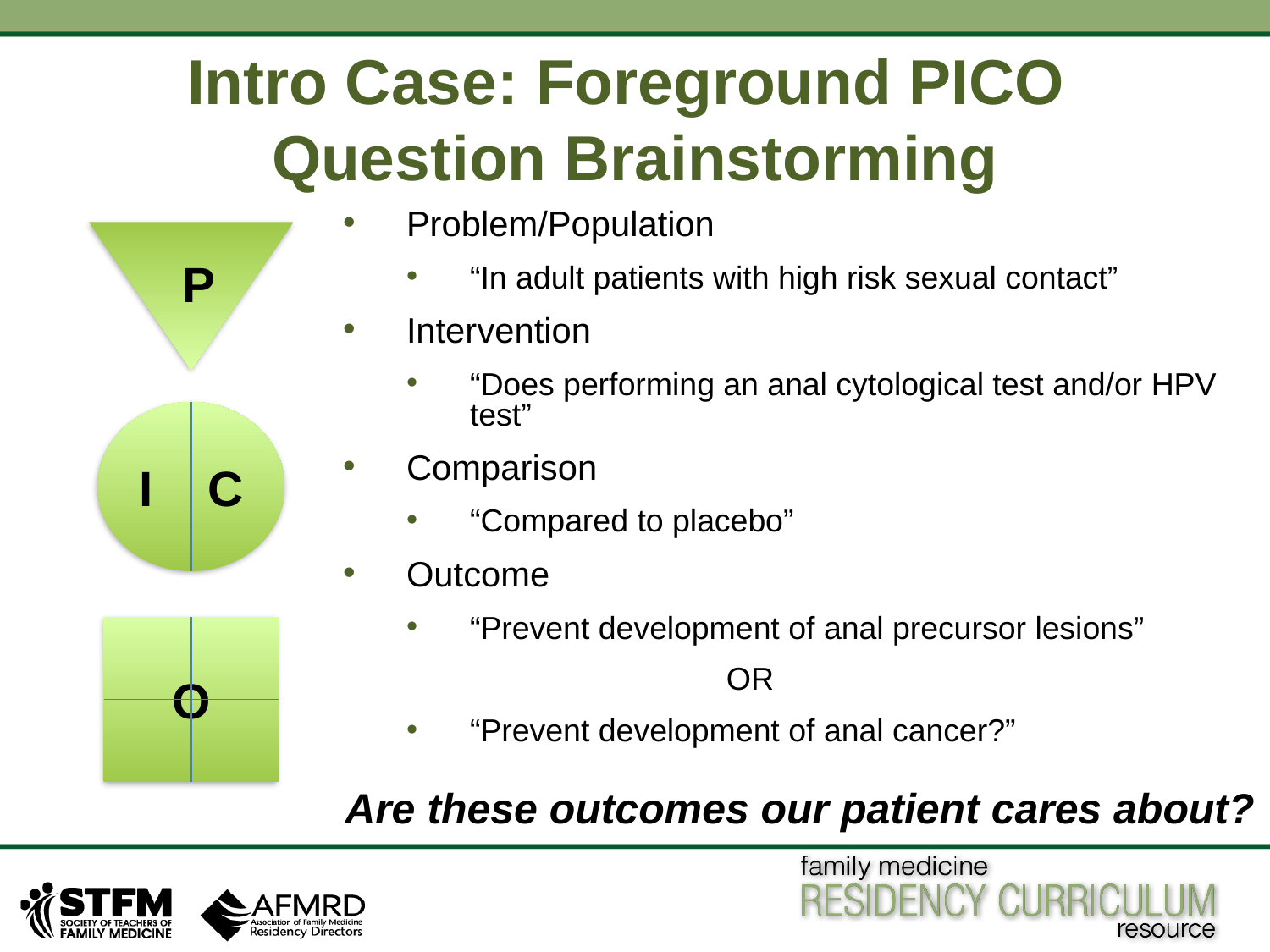

# Intro Case: Foreground PICO Question Brainstorming
Problem/Population
“In adult patients with high risk sexual contact”
Intervention
“Does performing an anal cytological test and/or HPV test”
Comparison
“Compared to placebo”
Outcome
“Prevent development of anal precursor lesions”
                                    OR
“Prevent development of anal cancer?”

P
I    C
O
Are these outcomes our patient cares about?